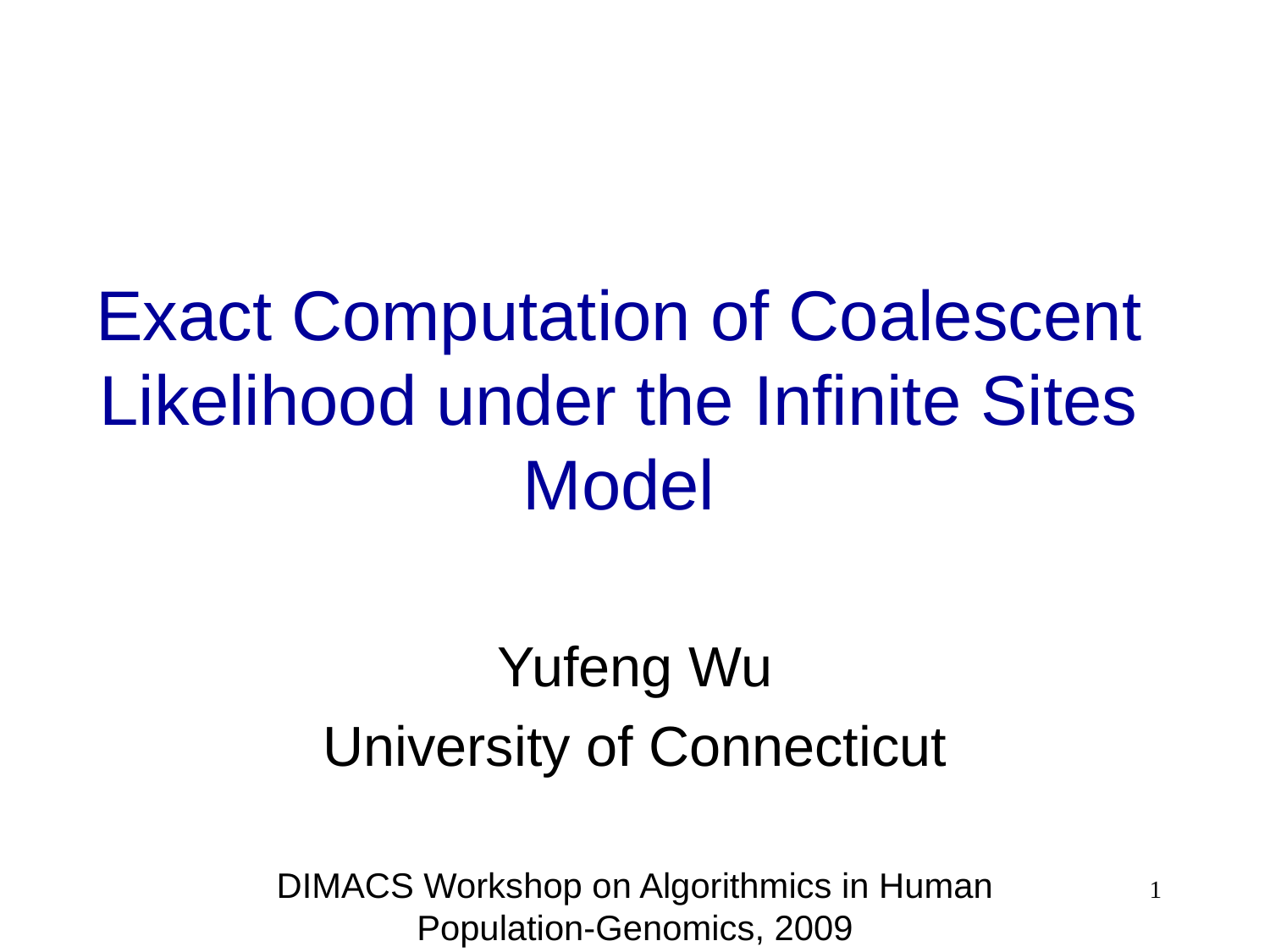

# Exact Computation of Coalescent Likelihood under the Infinite Sites Model
Yufeng Wu
University of Connecticut

DIMACS Workshop on Algorithmics in Human Population-Genomics, 2009
1